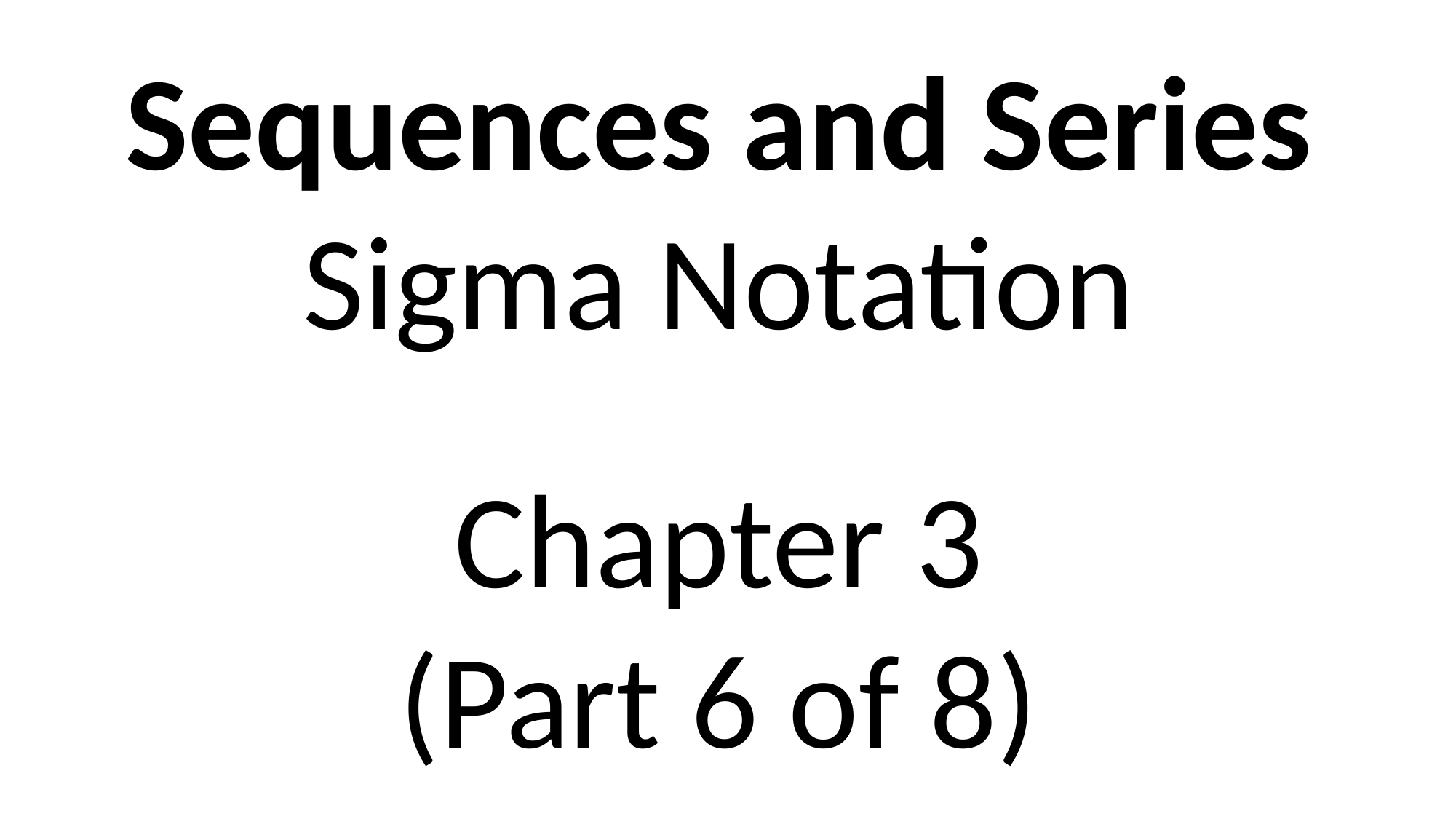

Sequences and Series
Sigma Notation

Chapter 3
(Part 6 of 8)